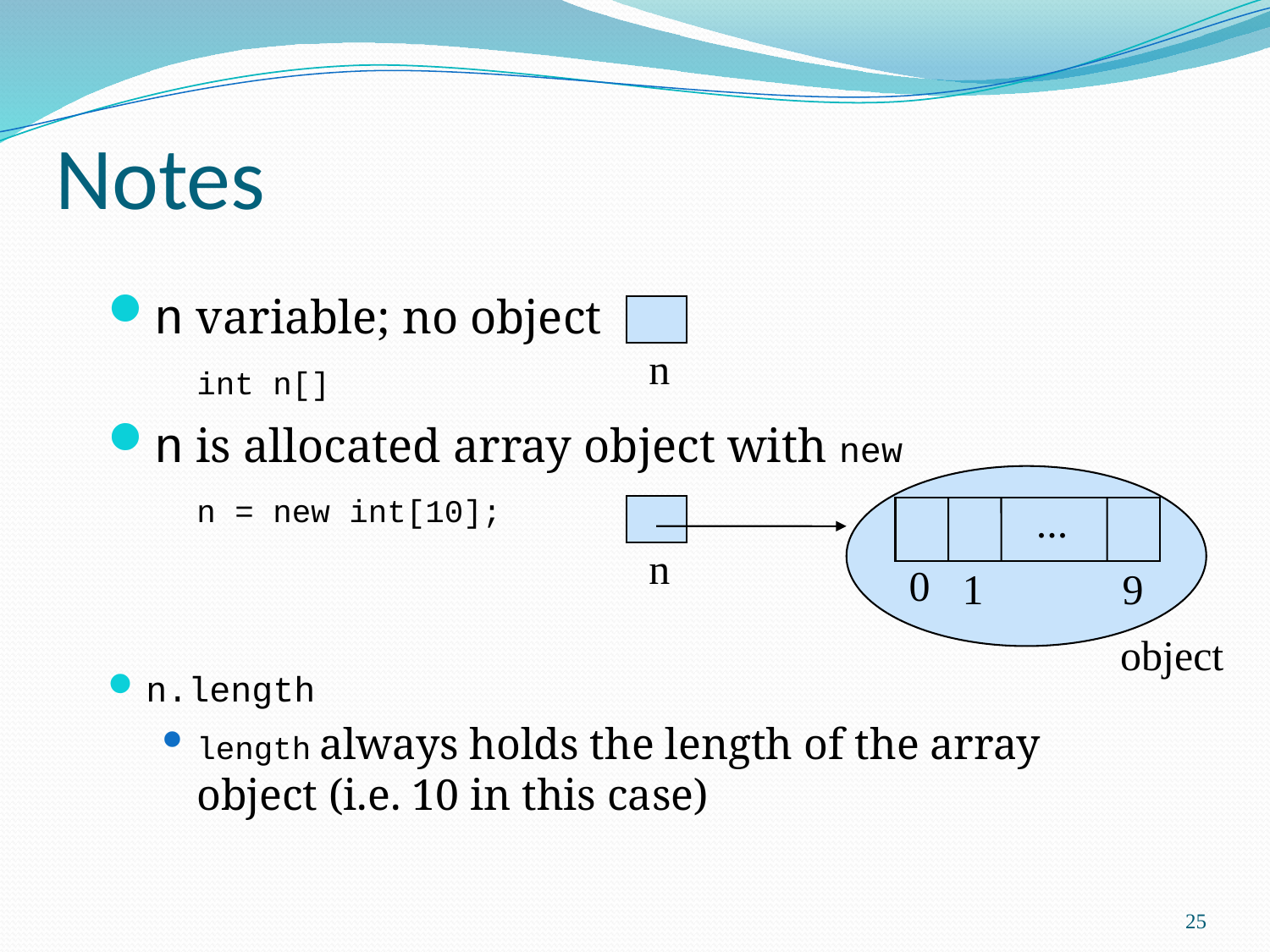

Notes
n variable; no object
	int n[]
n is allocated array object with new
	n = new int[10];

n.length
length always holds the length of the array object (i.e. 10 in this case)

n

...

n
0
1
9
 object
25